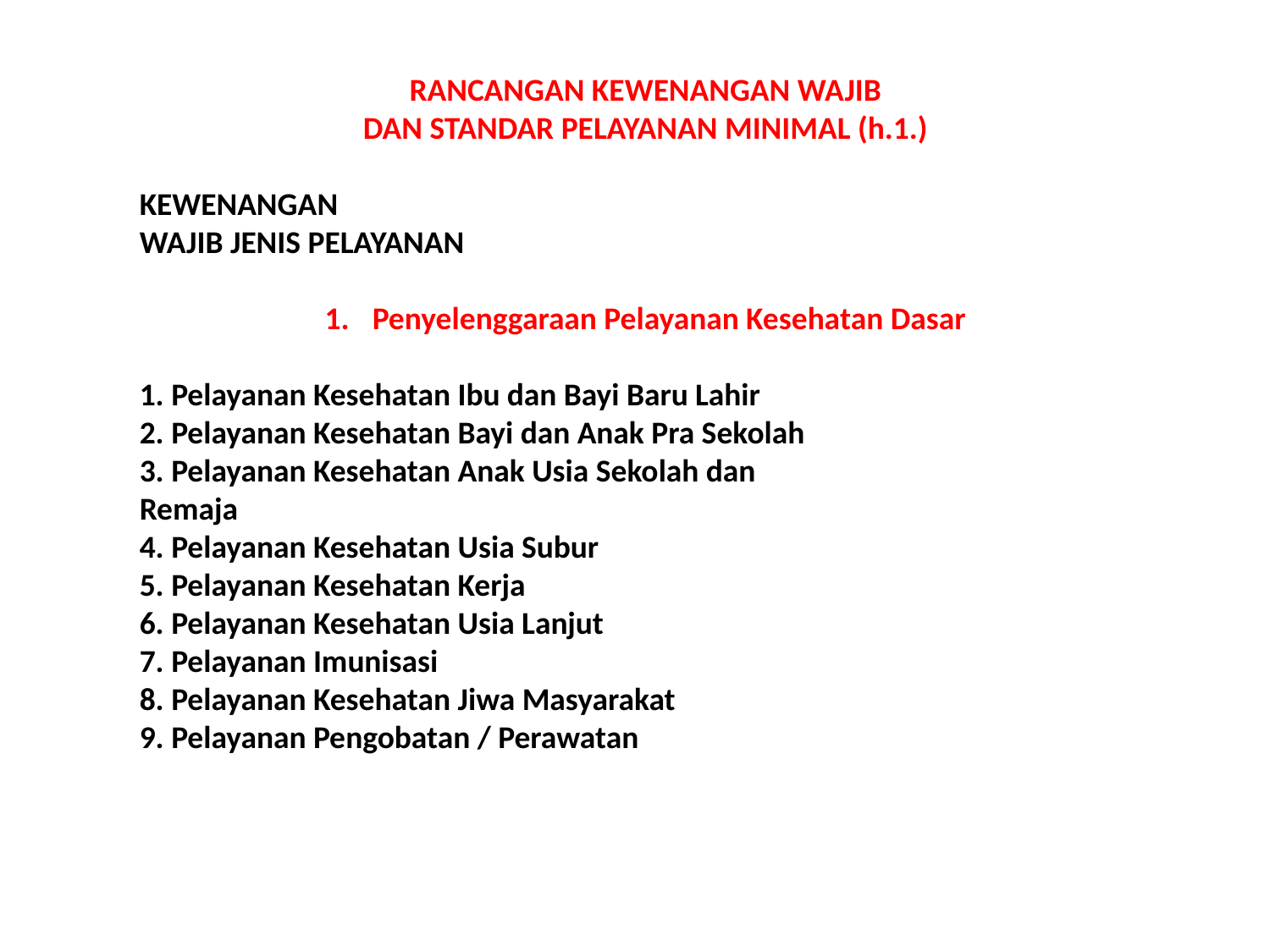

RANCANGAN KEWENANGAN WAJIB
DAN STANDAR PELAYANAN MINIMAL (h.1.)

KEWENANGAN
WAJIB JENIS PELAYANAN

Penyelenggaraan Pelayanan Kesehatan Dasar

1. Pelayanan Kesehatan Ibu dan Bayi Baru Lahir
2. Pelayanan Kesehatan Bayi dan Anak Pra Sekolah
3. Pelayanan Kesehatan Anak Usia Sekolah dan
Remaja
4. Pelayanan Kesehatan Usia Subur
5. Pelayanan Kesehatan Kerja
6. Pelayanan Kesehatan Usia Lanjut
7. Pelayanan Imunisasi
8. Pelayanan Kesehatan Jiwa Masyarakat
9. Pelayanan Pengobatan / Perawatan